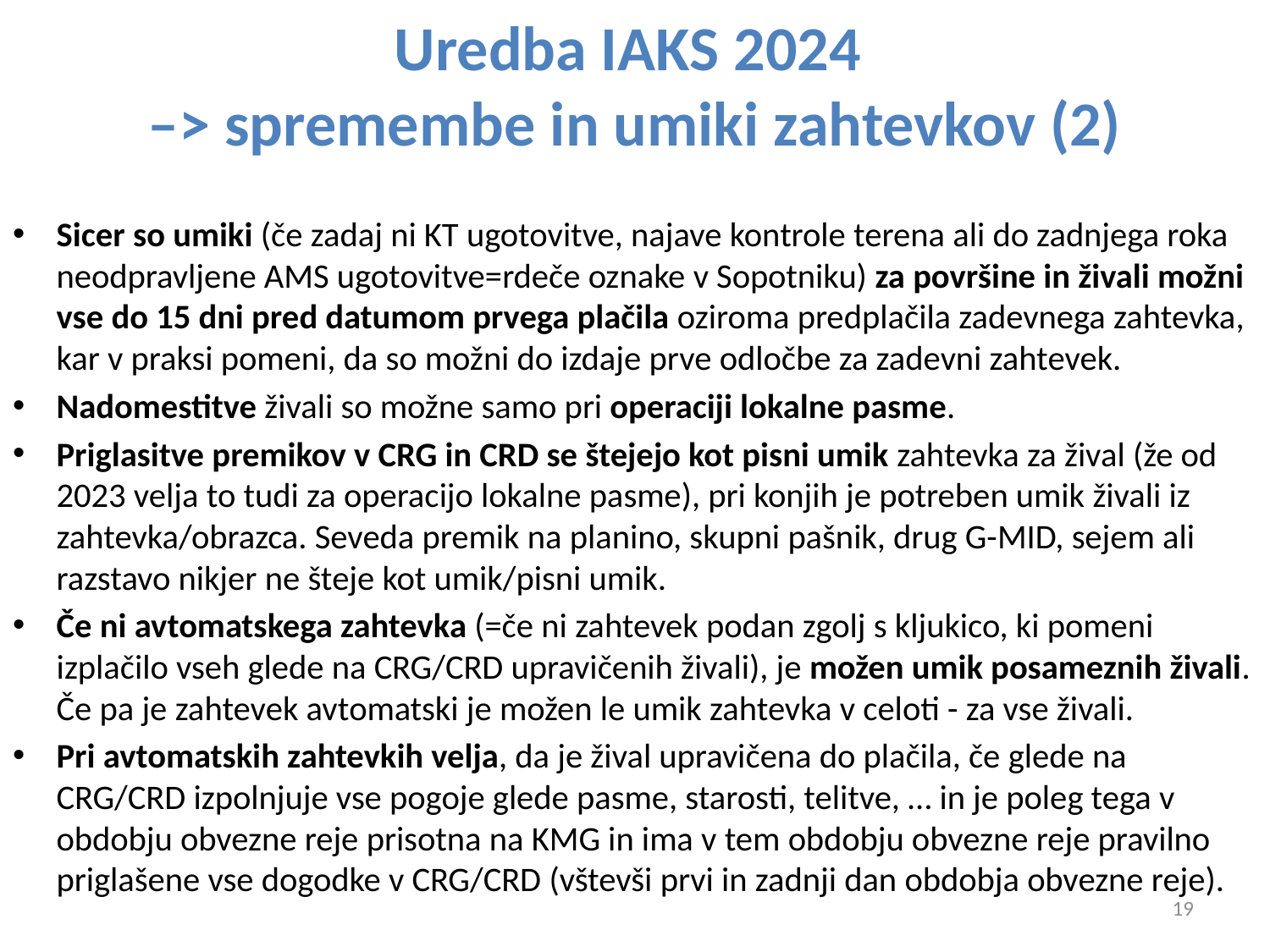

# Uredba IAKS 2024 –> spremembe in umiki zahtevkov (2)
Sicer so umiki (če zadaj ni KT ugotovitve, najave kontrole terena ali do zadnjega roka neodpravljene AMS ugotovitve=rdeče oznake v Sopotniku) za površine in živali možni vse do 15 dni pred datumom prvega plačila oziroma predplačila zadevnega zahtevka, kar v praksi pomeni, da so možni do izdaje prve odločbe za zadevni zahtevek.
Nadomestitve živali so možne samo pri operaciji lokalne pasme.
Priglasitve premikov v CRG in CRD se štejejo kot pisni umik zahtevka za žival (že od 2023 velja to tudi za operacijo lokalne pasme), pri konjih je potreben umik živali iz zahtevka/obrazca. Seveda premik na planino, skupni pašnik, drug G-MID, sejem ali razstavo nikjer ne šteje kot umik/pisni umik.
Če ni avtomatskega zahtevka (=če ni zahtevek podan zgolj s kljukico, ki pomeni izplačilo vseh glede na CRG/CRD upravičenih živali), je možen umik posameznih živali. Če pa je zahtevek avtomatski je možen le umik zahtevka v celoti - za vse živali.
Pri avtomatskih zahtevkih velja, da je žival upravičena do plačila, če glede na CRG/CRD izpolnjuje vse pogoje glede pasme, starosti, telitve, … in je poleg tega v obdobju obvezne reje prisotna na KMG in ima v tem obdobju obvezne reje pravilno priglašene vse dogodke v CRG/CRD (vštevši prvi in zadnji dan obdobja obvezne reje).

19